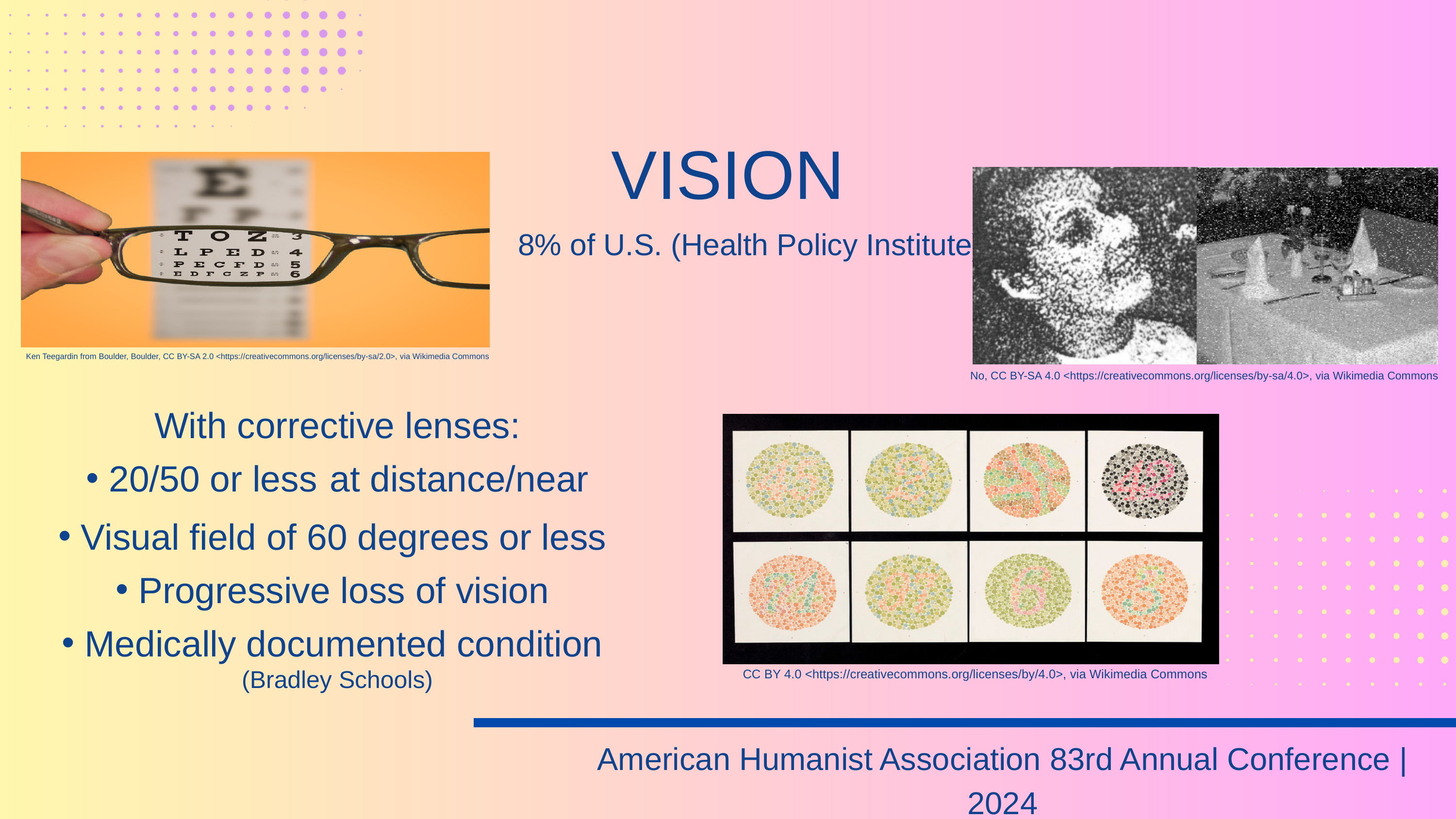

VISION

               8% of U.S. (Health Policy Institute)

Ken Teegardin from Boulder, Boulder, CC BY-SA 2.0 <https://creativecommons.org/licenses/by-sa/2.0>, via Wikimedia Commons
No, CC BY-SA 4.0 <https://creativecommons.org/licenses/by-sa/4.0>, via Wikimedia Commons
With corrective lenses:
20/50 or less  at distance/near

Visual field of 60 degrees or less

Progressive loss of vision

Medically documented condition
(Bradley Schools)

CC BY 4.0 <https://creativecommons.org/licenses/by/4.0>, via Wikimedia Commons

American Humanist Association 83rd Annual Conference | 2024